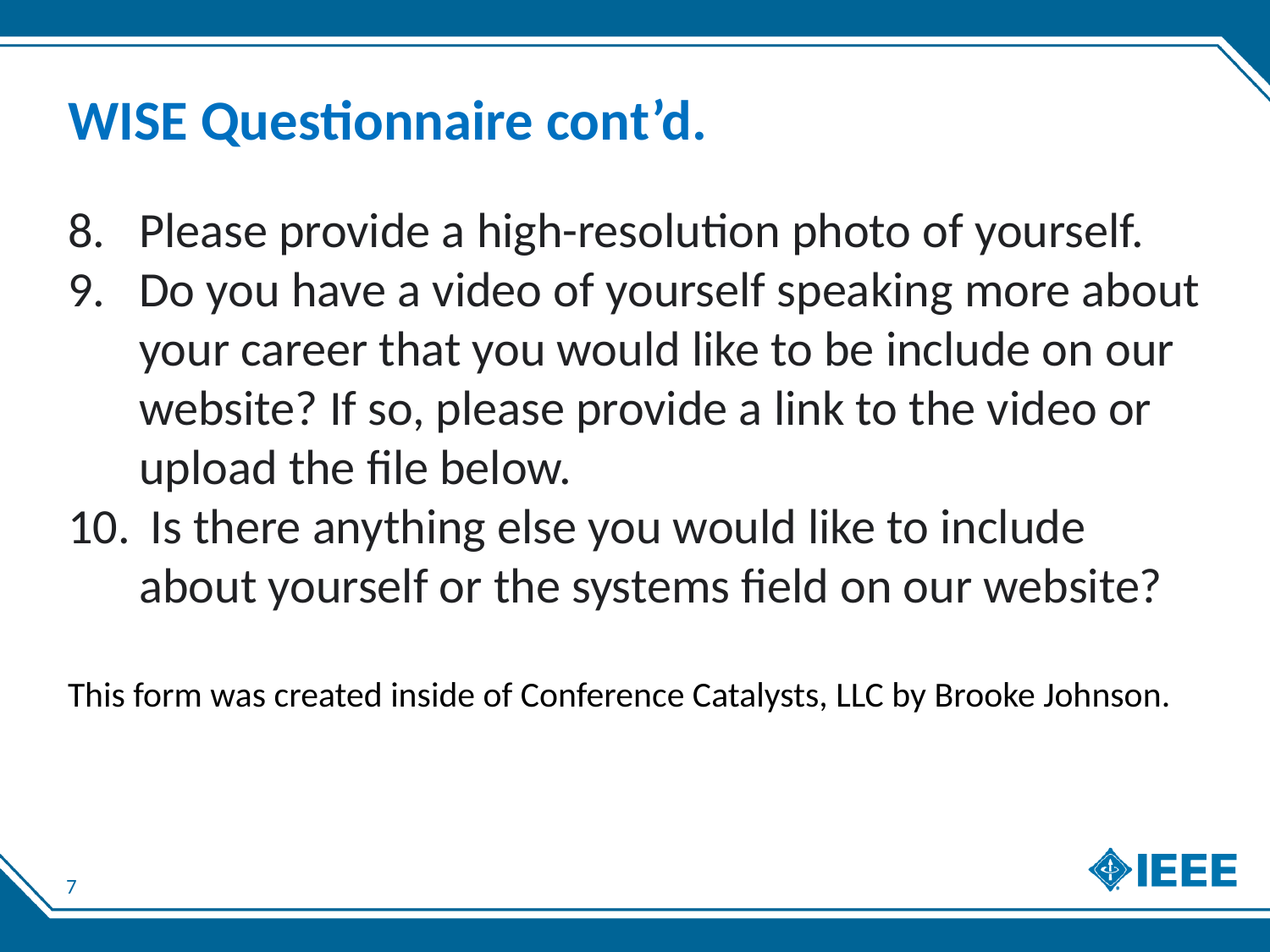

# WISE Questionnaire cont’d.
Please provide a high-resolution photo of yourself.
Do you have a video of yourself speaking more about your career that you would like to be include on our website? If so, please provide a link to the video or upload the file below.
 Is there anything else you would like to include about yourself or the systems field on our website?

This form was created inside of Conference Catalysts, LLC by Brooke Johnson.